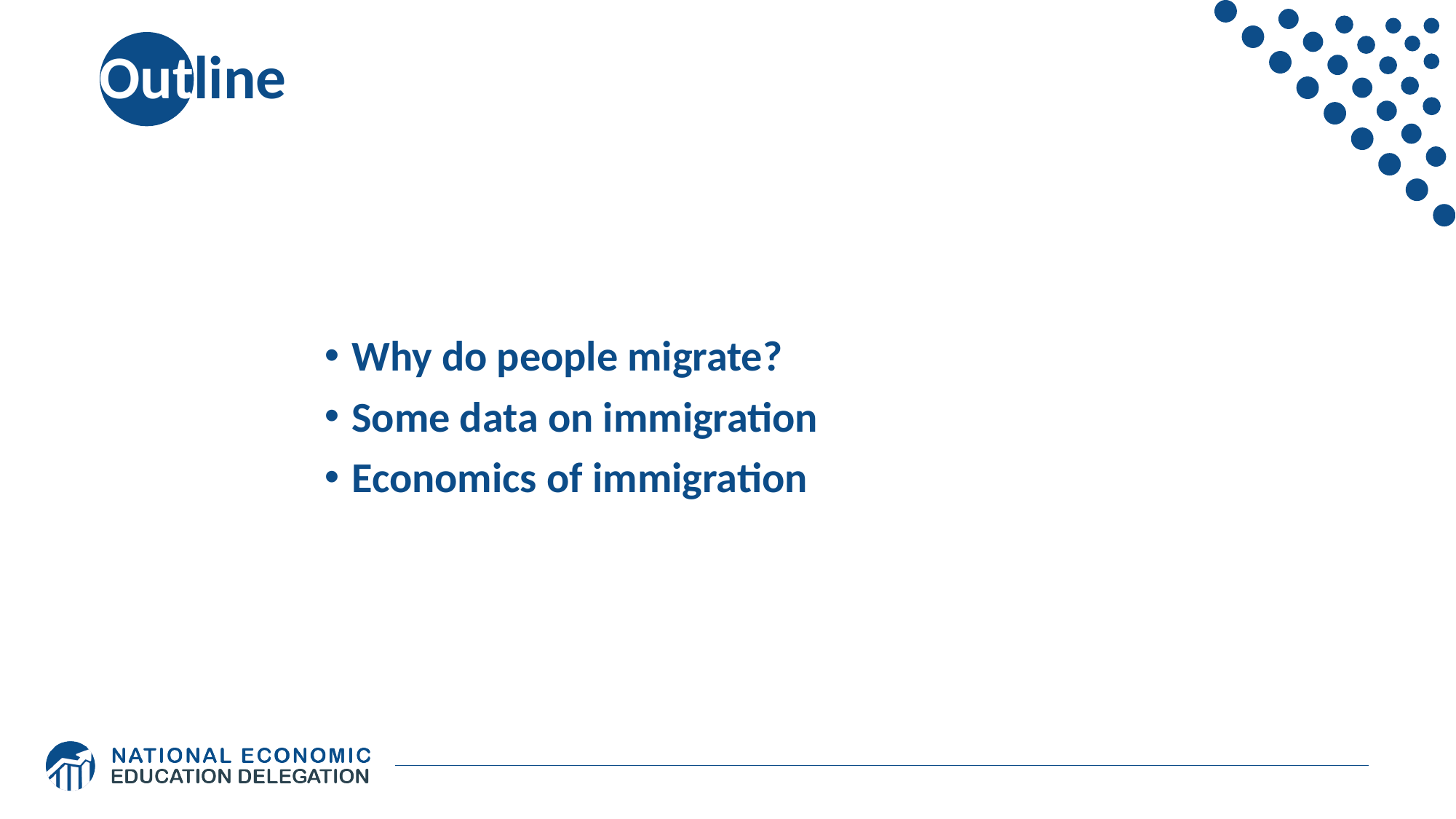

# Outline
Why do people migrate?
Some data on immigration
Economics of immigration